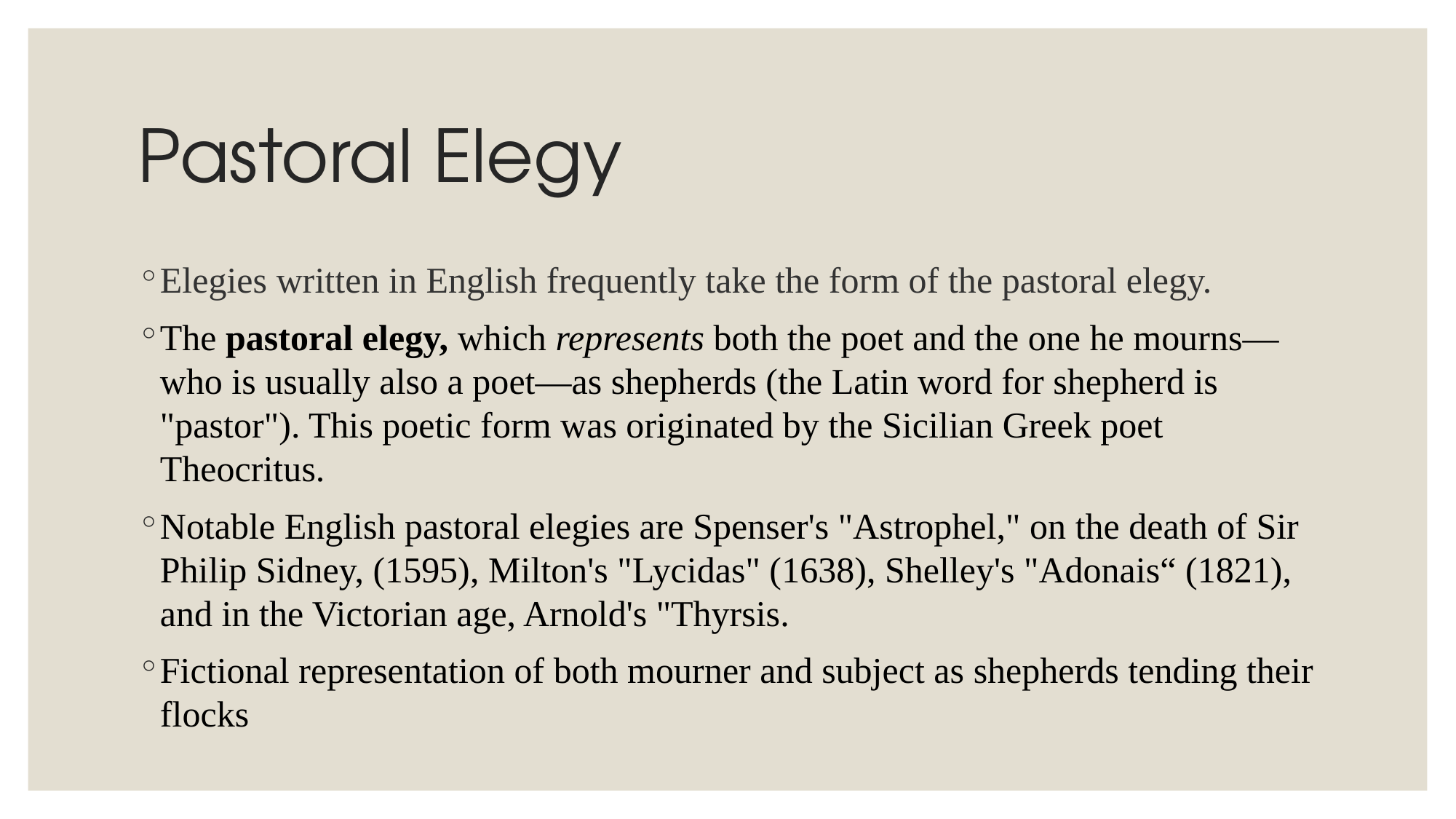

# Pastoral Elegy
Elegies written in English frequently take the form of the pastoral elegy.
The pastoral elegy, which represents both the poet and the one he mourns—who is usually also a poet—as shepherds (the Latin word for shepherd is "pastor"). This poetic form was originated by the Sicilian Greek poet Theocritus.
Notable English pastoral elegies are Spenser's "Astrophel," on the death of Sir Philip Sidney, (1595), Milton's "Lycidas" (1638), Shelley's "Adonais“ (1821), and in the Victorian age, Arnold's "Thyrsis.
Fictional representation of both mourner and subject as shepherds tending their flocks